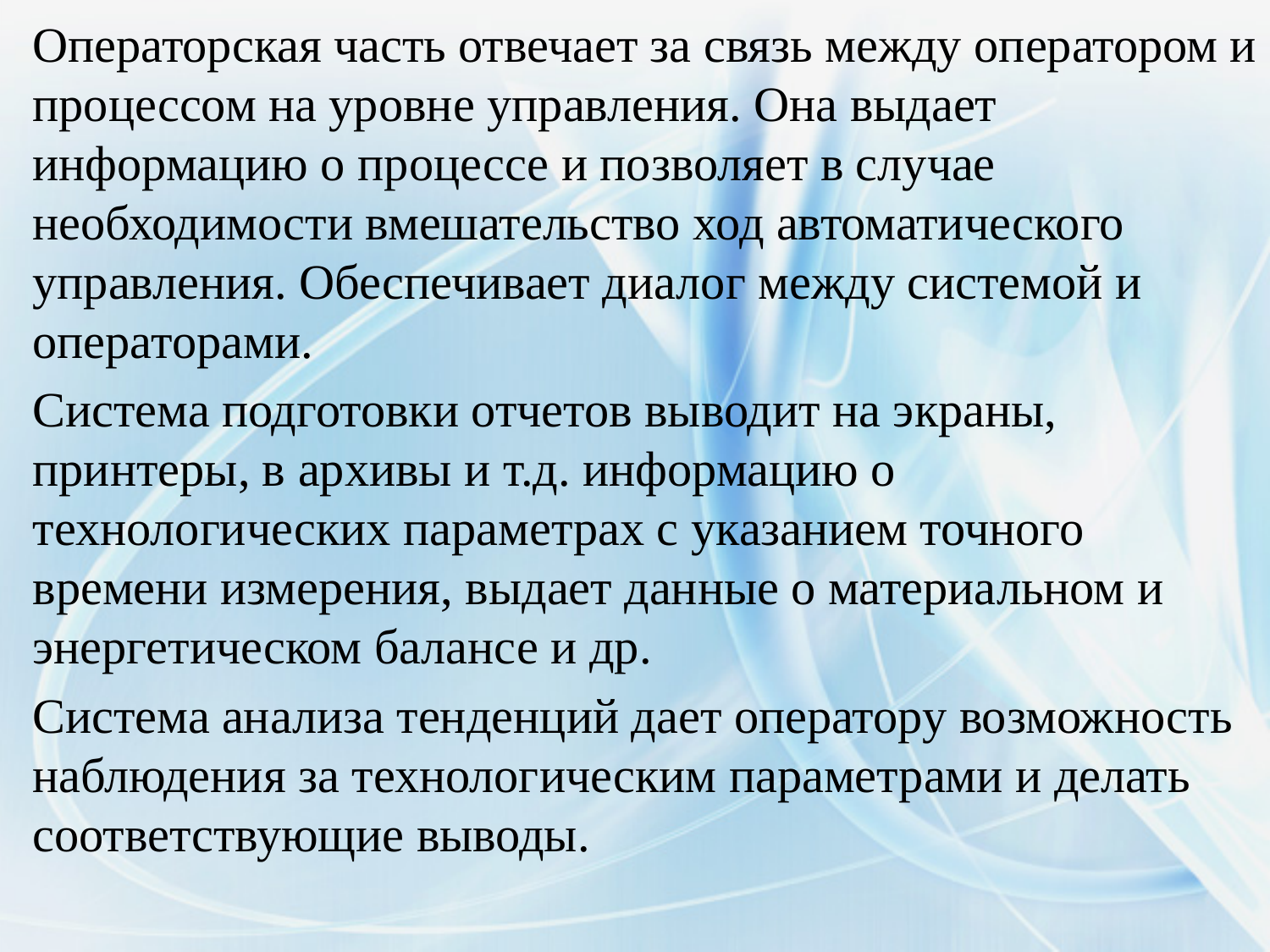

Операторская часть отвечает за связь между оператором и процессом на уровне управления. Она выдает информацию о процессе и позволяет в случае необходимости вмешательство ход автоматического управления. Обеспечивает диалог между системой и операторами.
Система подготовки отчетов выводит на экраны, принтеры, в архивы и т.д. информацию о технологических параметрах с указанием точного времени измерения, выдает данные о материальном и энергетическом балансе и др.
Система анализа тенденций дает оператору возможность наблюдения за технологическим параметрами и делать соответствующие выводы.